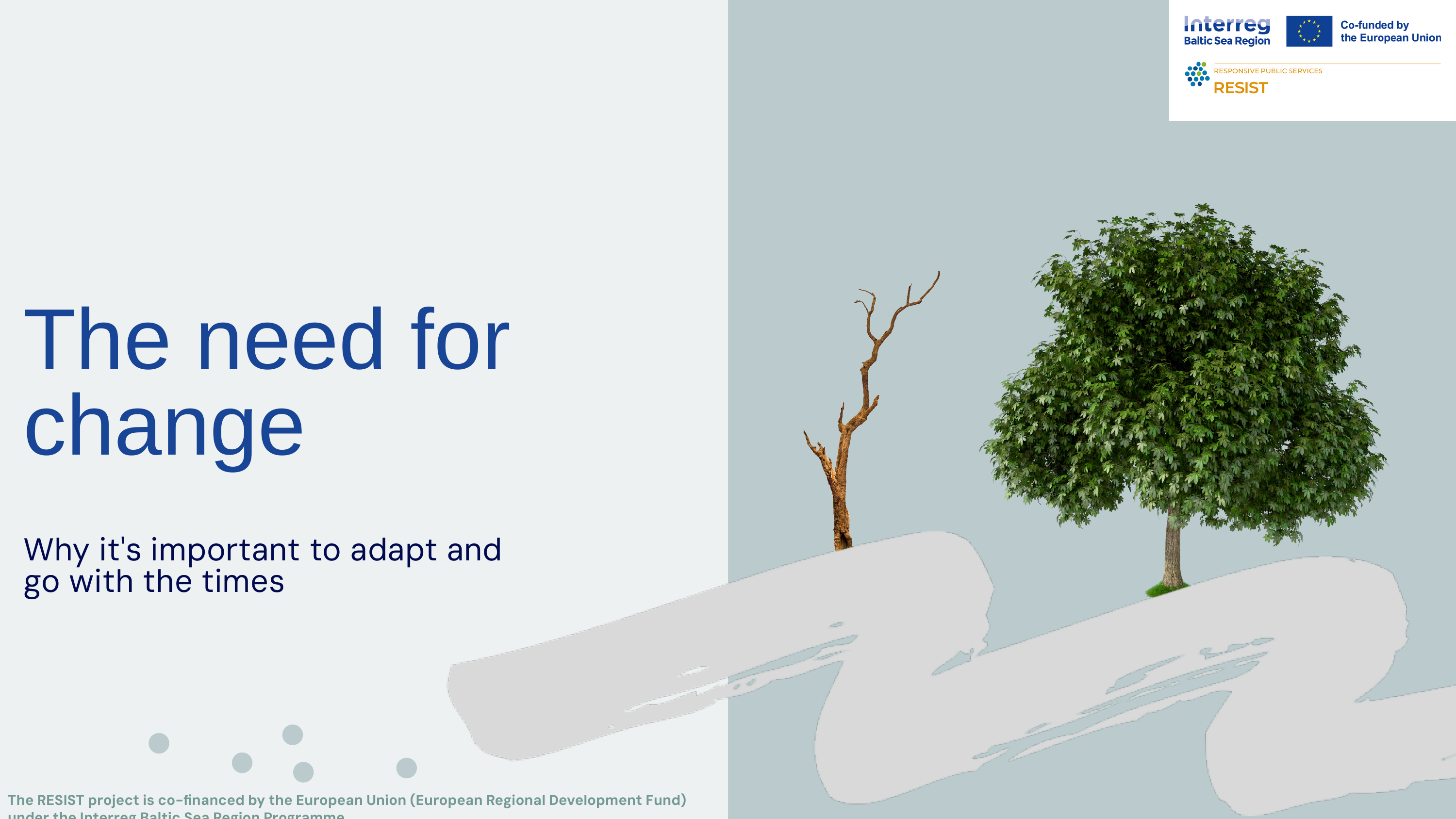

The need for change

Why it's important to adapt and go with the times

The RESIST project is co-financed by the European Union (European Regional Development Fund) under the Interreg Baltic Sea Region Programme.